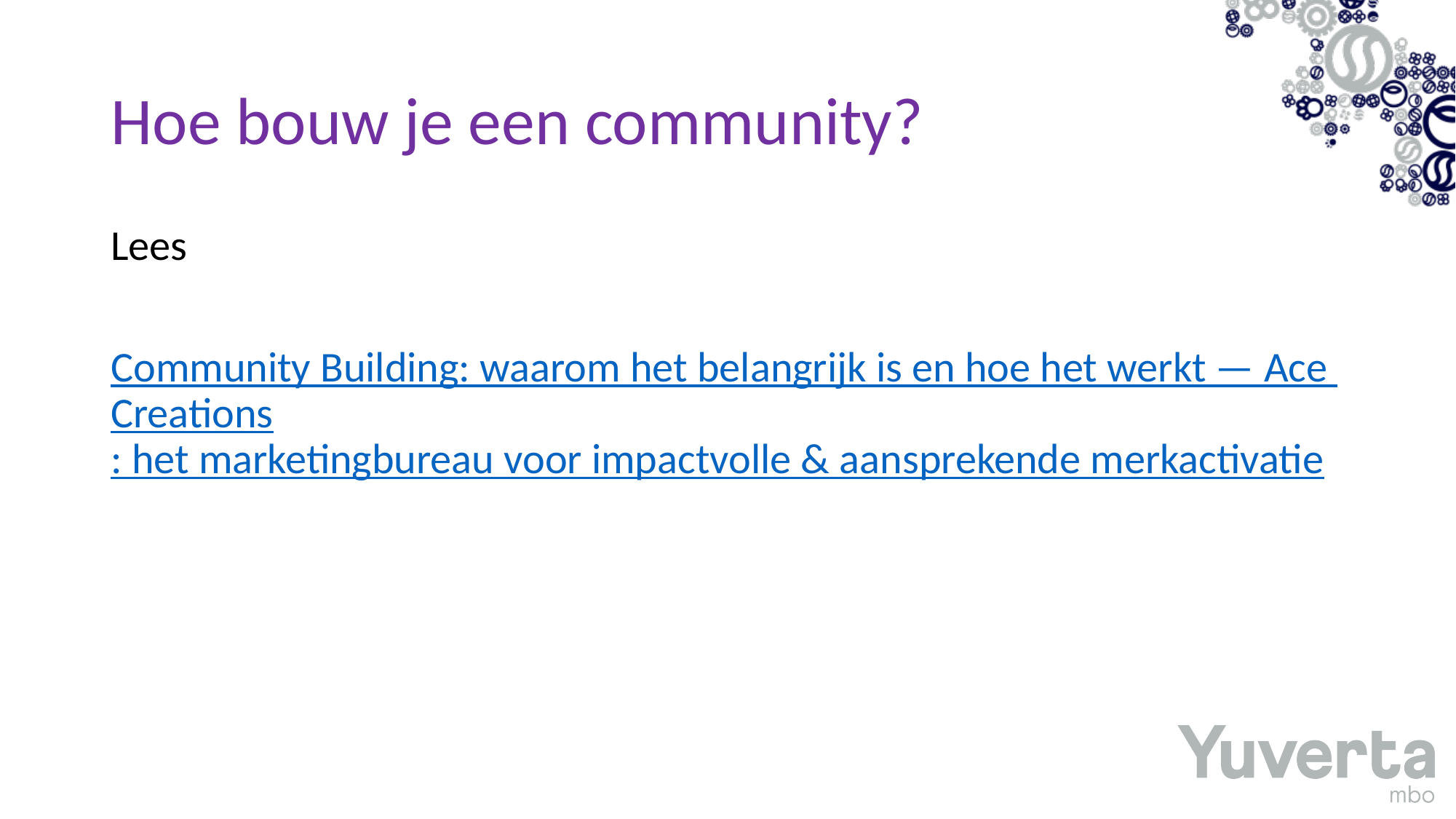

# Hoe bouw je een community?
Lees

Community Building: waarom het belangrijk is en hoe het werkt — Ace Creations: het marketingbureau voor impactvolle & aansprekende merkactivatie